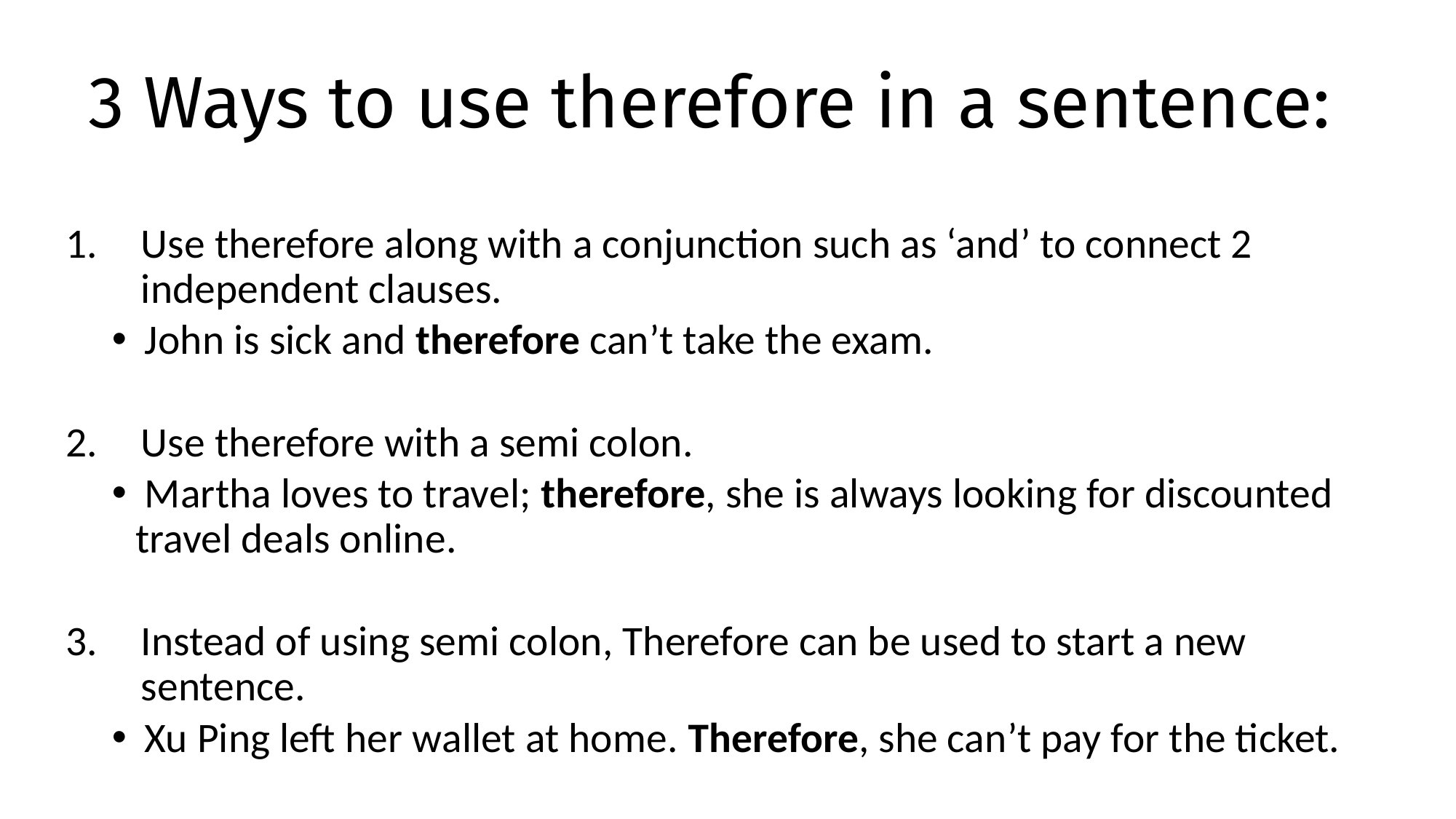

# 3 Ways to use therefore in a sentence:
Use therefore along with a conjunction such as ‘and’ to connect 2 independent clauses.
 John is sick and therefore can’t take the exam.
Use therefore with a semi colon.
 Martha loves to travel; therefore, she is always looking for discounted travel deals online.
Instead of using semi colon, Therefore can be used to start a new sentence.
 Xu Ping left her wallet at home. Therefore, she can’t pay for the ticket.